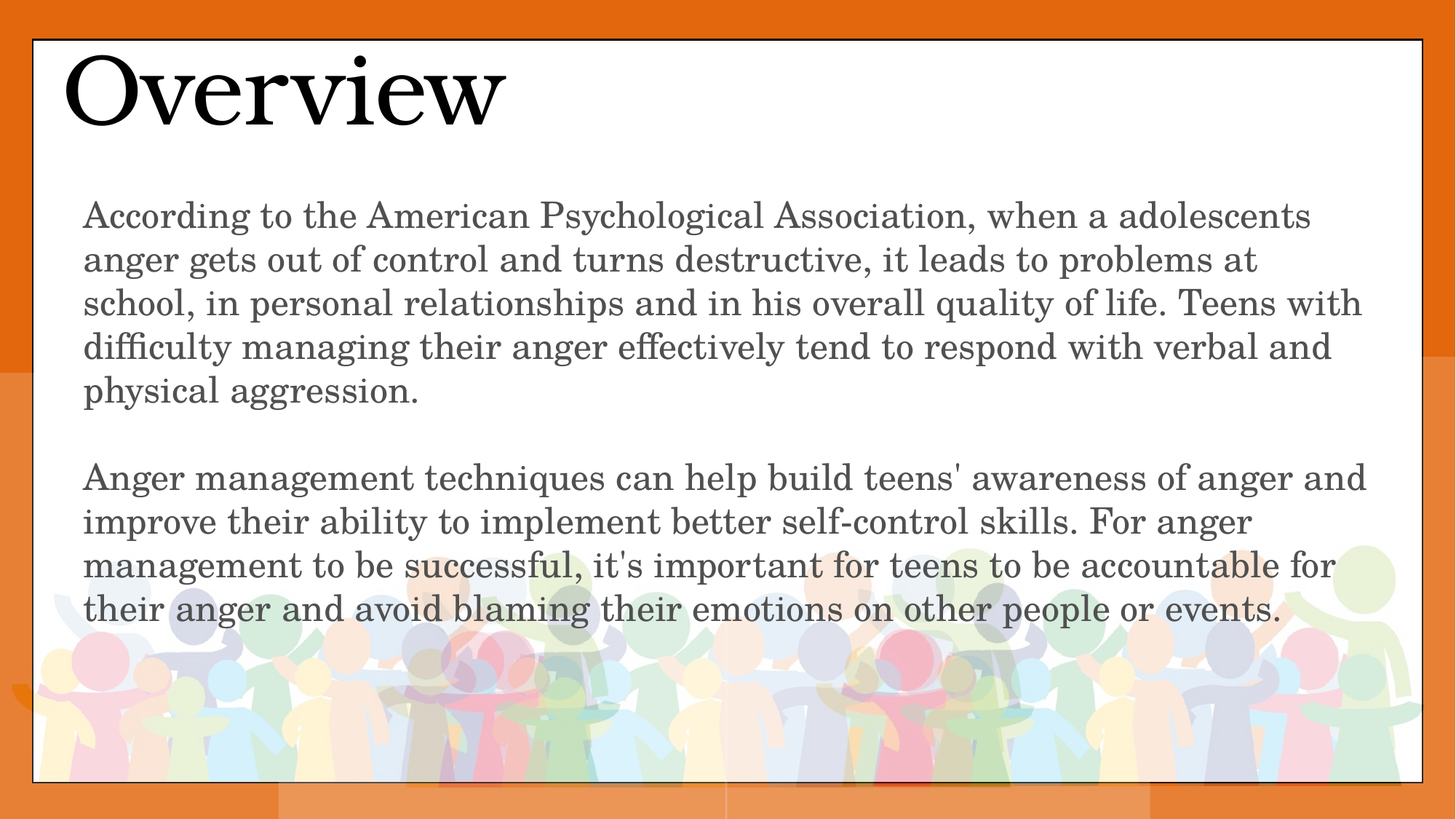

Overview
According to the American Psychological Association, when a adolescents  anger gets out of control and turns destructive, it leads to problems at school, in personal relationships and in his overall quality of life. Teens with difficulty managing their anger effectively tend to respond with verbal and physical aggression.

Anger management techniques can help build teens' awareness of anger and improve their ability to implement better self-control skills. For anger management to be successful, it's important for teens to be accountable for their anger and avoid blaming their emotions on other people or events.